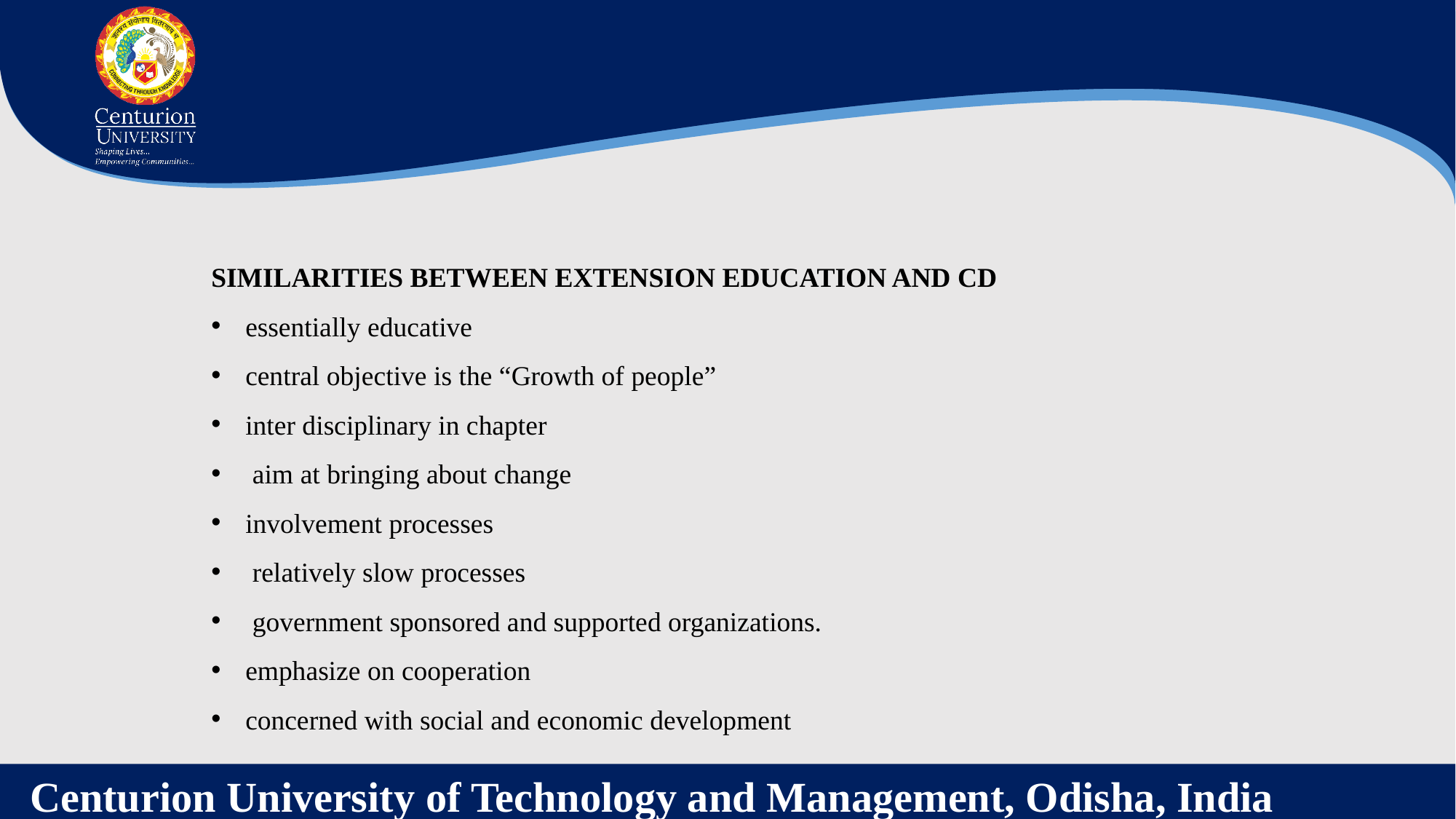

SIMILARITIES BETWEEN EXTENSION EDUCATION AND CD
essentially educative
central objective is the “Growth of people”
inter disciplinary in chapter
 aim at bringing about change
involvement processes
 relatively slow processes
 government sponsored and supported organizations.
emphasize on cooperation
concerned with social and economic development